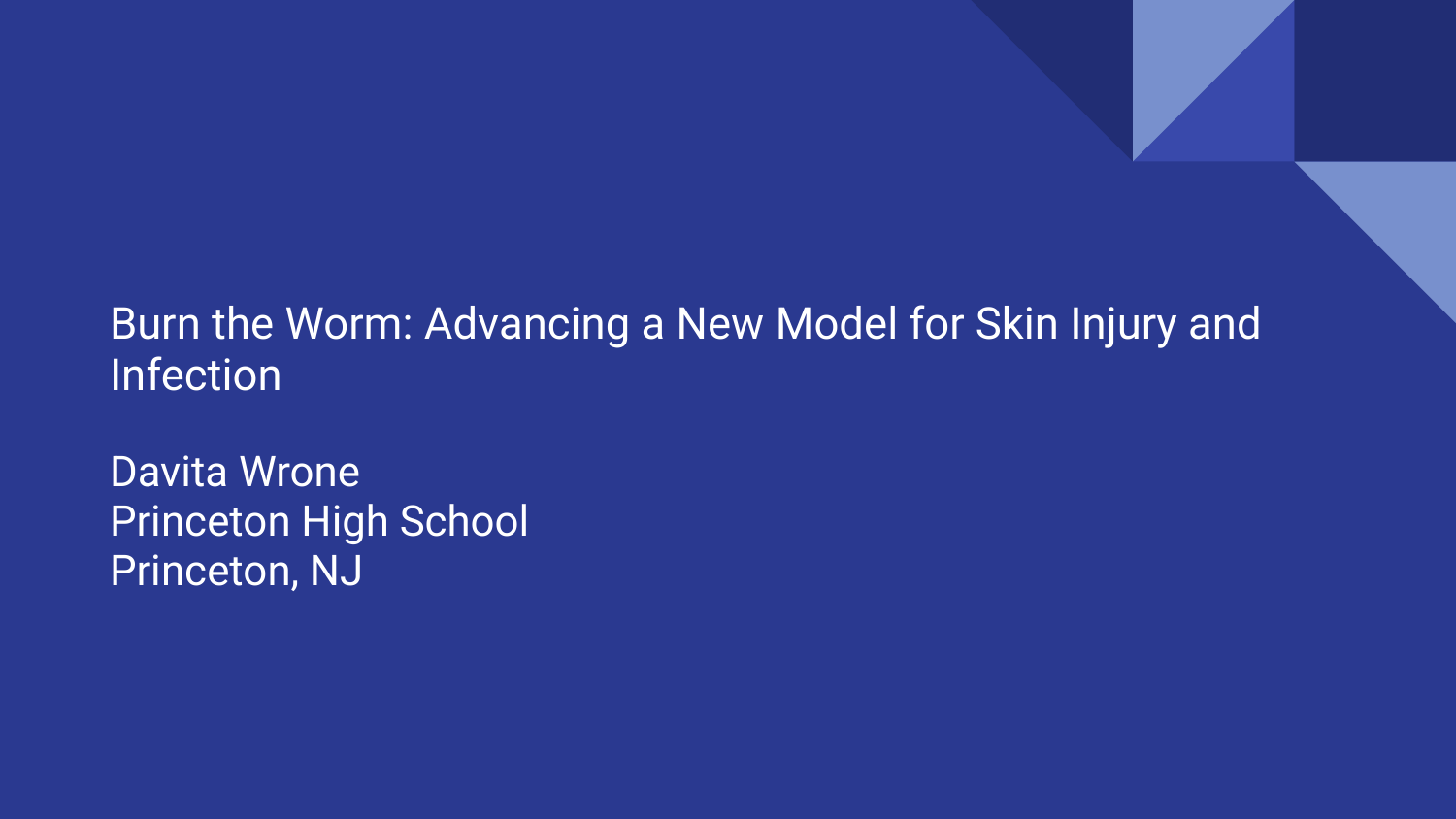

# Burn the Worm: Advancing a New Model for Skin Injury and Infection
Davita Wrone
Princeton High School
Princeton, NJ